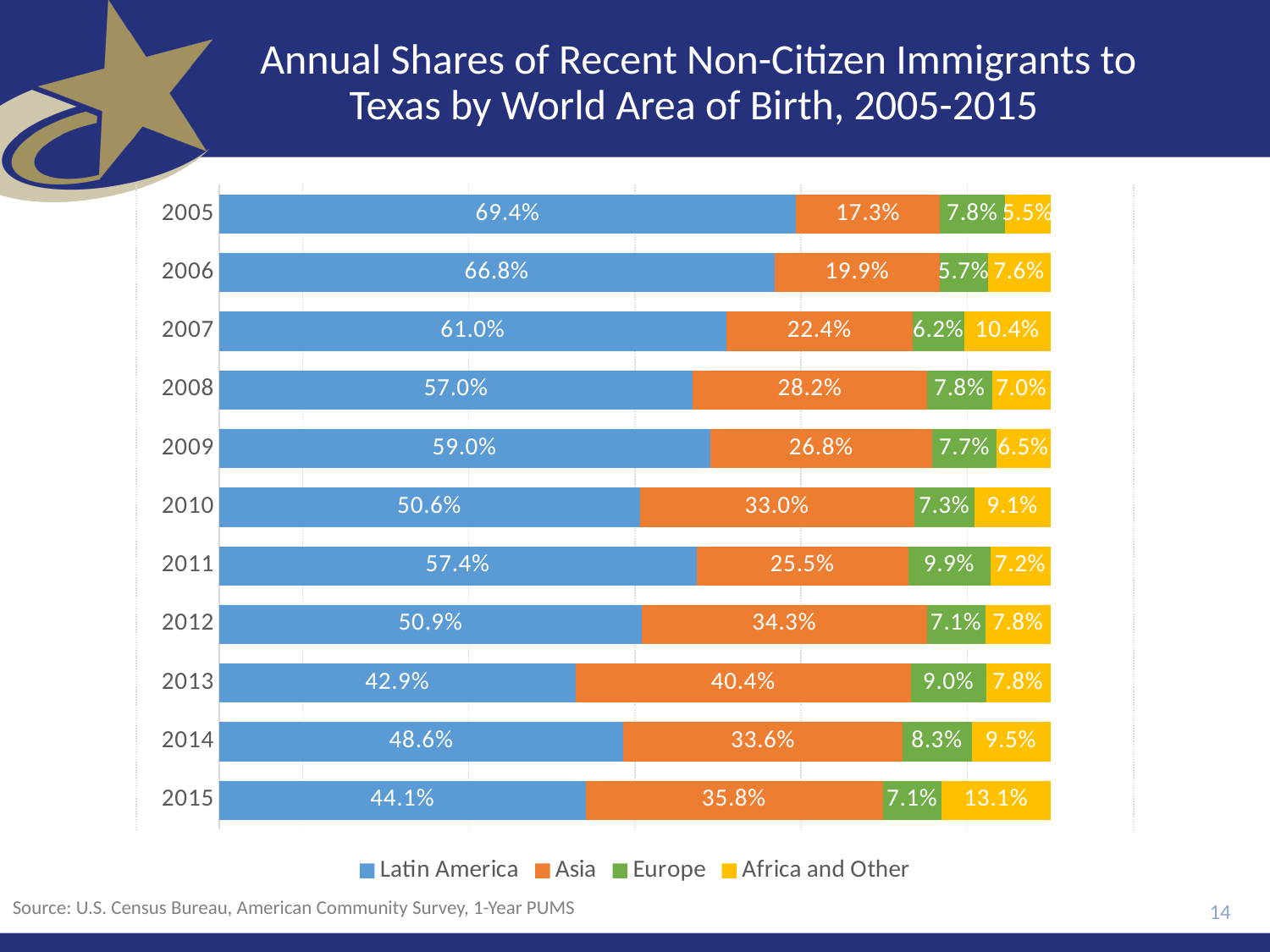

Annual Shares of Recent Non-Citizen Immigrants to Texas by World Area of Birth, 2005-2015

### Chart

| Category | Latin America | Asia | Europe | Africa and Other |
|---|---|---|---|---|
| 2005 | 0.6940696168287125 | 0.1729107573248512 | 0.07829023954353921 | 0.05472938630289715 |
| 2006 | 0.6679704276335972 | 0.1990382845573348 | 0.05744984354868397 | 0.07554144426038407 |
| 2007 | 0.6101200522794353 | 0.22405719577956082 | 0.062302545593034026 | 0.10352020634796985 |
| 2008 | 0.5697705067030221 | 0.28194501249715975 | 0.07830947511929107 | 0.06997500568052716 |
| 2009 | 0.5903770753666683 | 0.26776707488261775 | 0.07681881988479597 | 0.065037029865918 |
| 2010 | 0.5058690565888091 | 0.33027322837768175 | 0.07252052187016696 | 0.09133719316334218 |
| 2011 | 0.5742194298444081 | 0.25473389258240803 | 0.0987590935988026 | 0.07228758397438129 |
| 2012 | 0.5085982026771769 | 0.34265248215351657 | 0.07078082964683179 | 0.0779684855224747 |
| 2013 | 0.42856690168739603 | 0.4037788164461697 | 0.09004990889645885 | 0.07760437296997544 |
| 2014 | 0.48606348781141173 | 0.33622421644789713 | 0.0827886418430217 | 0.09492365389766944 |
| 2015 | 0.4406717955763154 | 0.3575491138892705 | 0.0710743233960709 | 0.13070476713834317 |
Source: U.S. Census Bureau, American Community Survey, 1-Year PUMS
14